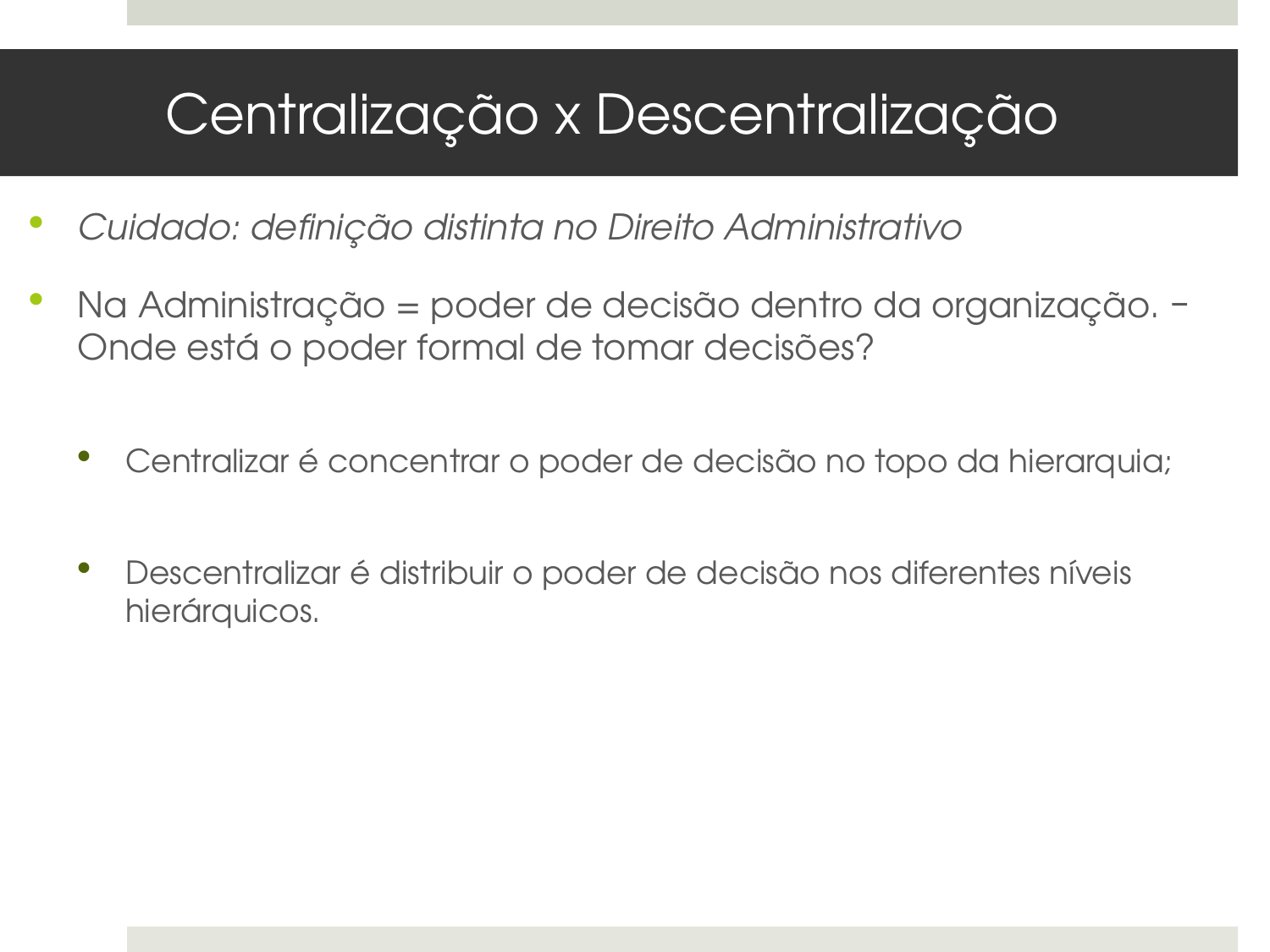

# Centralização x Descentralização
Cuidado: definição distinta no Direito Administrativo
Na Administração = poder de decisão dentro da organização. ‒Onde está o poder formal de tomar decisões?

Centralizar é concentrar o poder de decisão no topo da hierarquia;

Descentralizar é distribuir o poder de decisão nos diferentes níveis hierárquicos.